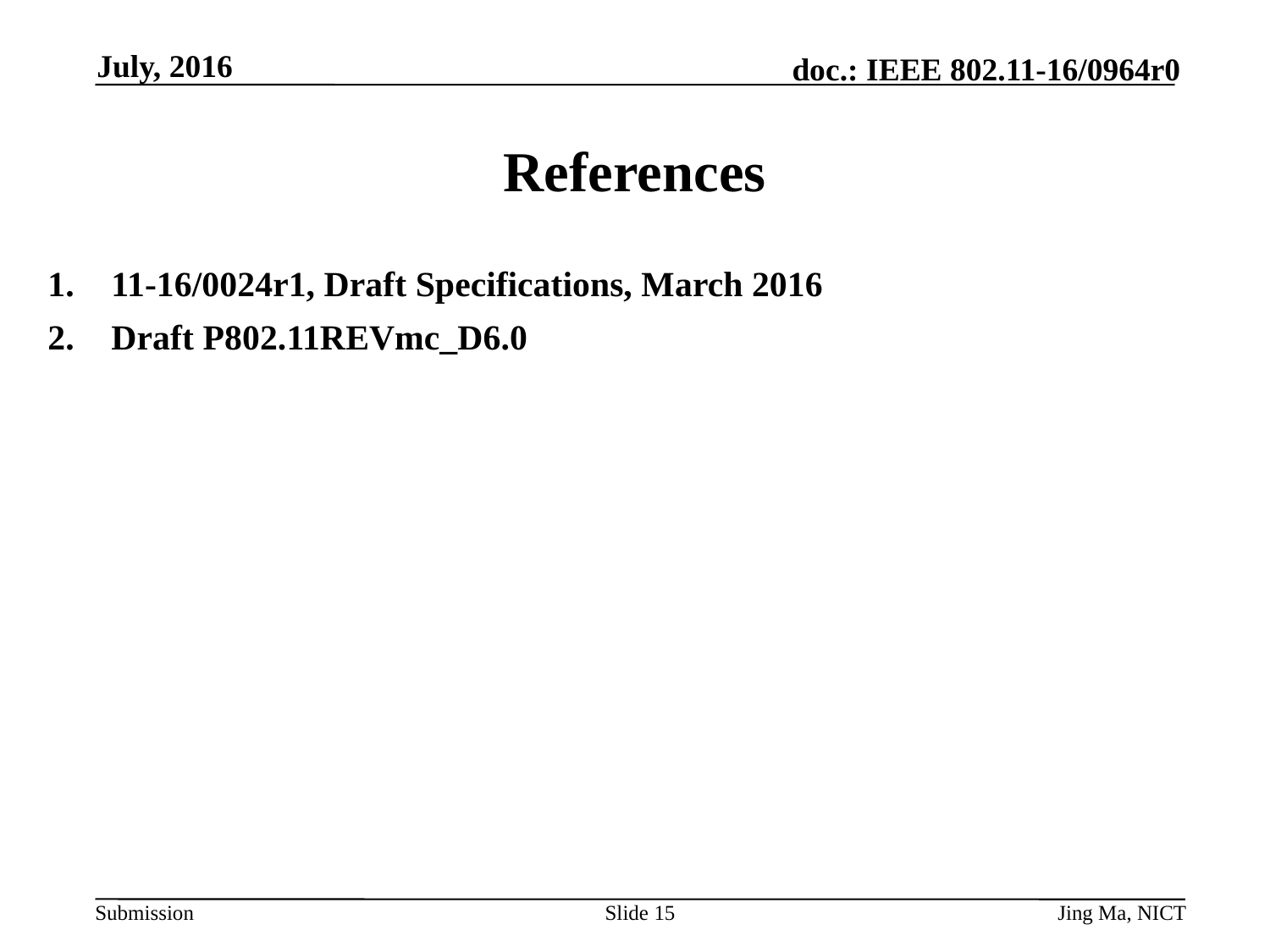

July, 2016
# References
11-16/0024r1, Draft Specifications, March 2016
Draft P802.11REVmc_D6.0

Slide 15
Jing Ma, NICT